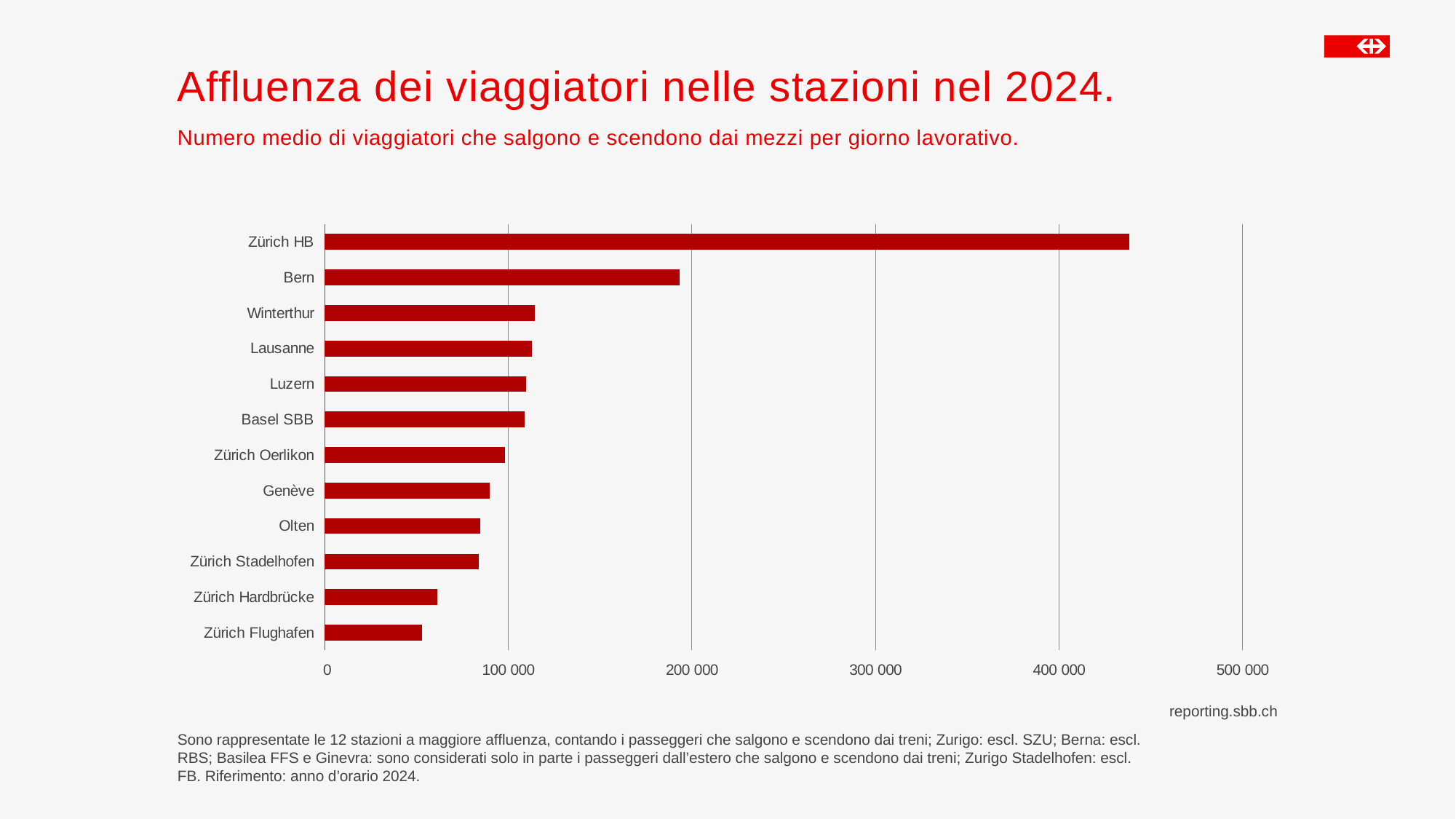

# Affluenza dei viaggiatori nelle stazioni nel 2024.
Numero medio di viaggiatori che salgono e scendono dai mezzi per giorno lavorativo.

### Chart

| Category | 2024 |
|---|---|
| Zürich Flughafen | 52900.0 |
| Zürich Hardbrücke | 61400.0 |
| Zürich Stadelhofen | 83700.0 |
| Olten | 84500.0 |
| Genève | 89800.0 |
| Zürich Oerlikon | 98100.0 |
| Basel SBB | 109000.0 |
| Luzern | 109800.0 |
| Lausanne | 112600.0 |
| Winterthur | 114300.0 |
| Bern | 193100.0 |
| Zürich HB | 438300.0 |
reporting.sbb.ch
Sono rappresentate le 12 stazioni a maggiore affluenza, contando i passeggeri che salgono e scendono dai treni; Zurigo: escl. SZU; Berna: escl. RBS; Basilea FFS e Ginevra: sono considerati solo in parte i passeggeri dall’estero che salgono e scendono dai treni; Zurigo Stadelhofen: escl. FB. Riferimento: anno d’orario 2024.